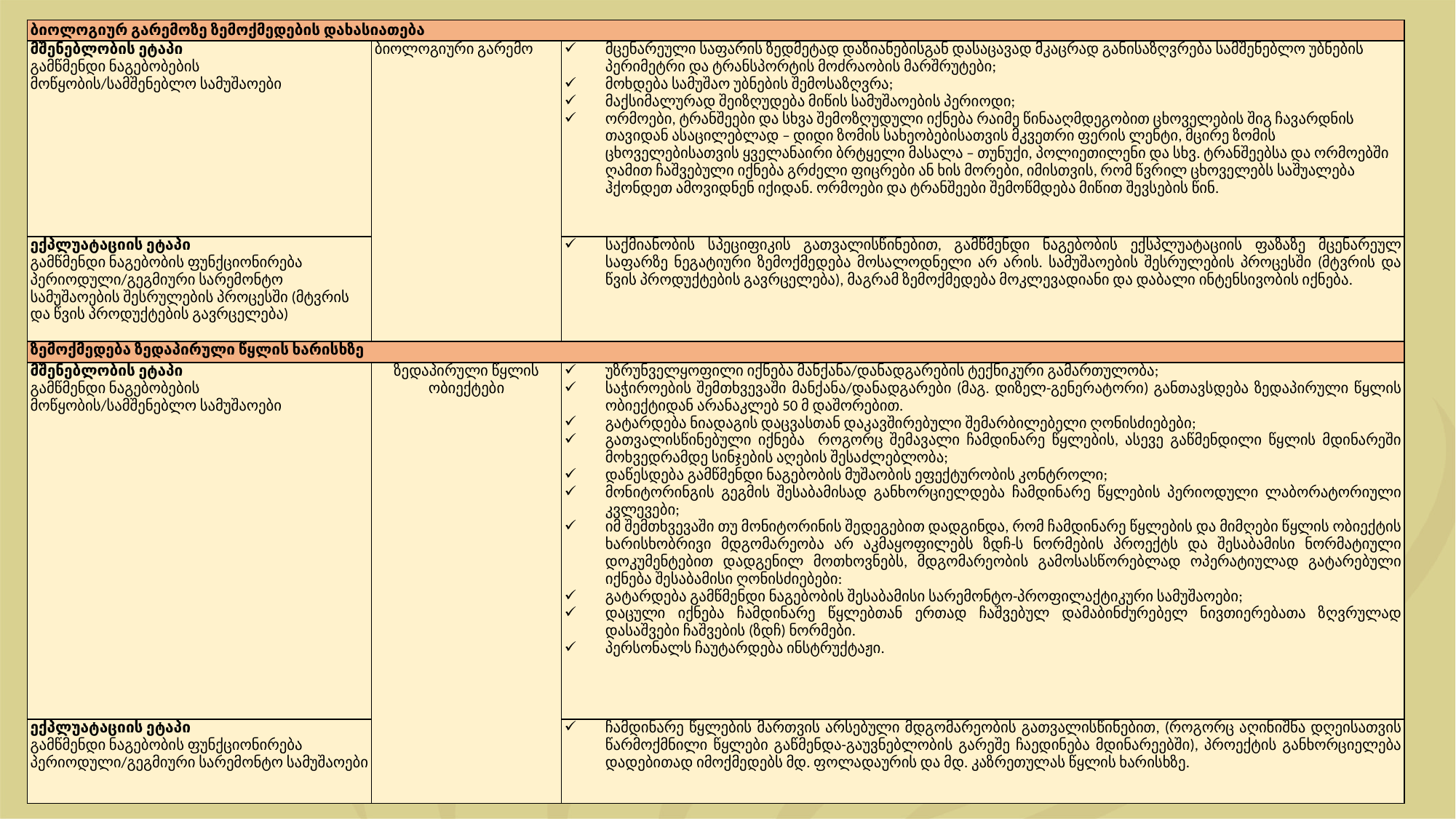

| ბიოლოგიურ გარემოზე ზემოქმედების დახასიათება |  |  |
| --- | --- | --- |
| მშენებლობის ეტაპი გამწმენდი ნაგებობების მოწყობის/სამშენებლო სამუშაოები | ბიოლოგიური გარემო | მცენარეული საფარის ზედმეტად დაზიანებისგან დასაცავად მკაცრად განისაზღვრება სამშენებლო უბნების პერიმეტრი და ტრანსპორტის მოძრაობის მარშრუტები; მოხდება სამუშაო უბნების შემოსაზღვრა; მაქსიმალურად შეიზღუდება მიწის სამუშაოების პერიოდი; ორმოები, ტრანშეები და სხვა შემოზღუდული იქნება რაიმე წინააღმდეგობით ცხოველების შიგ ჩავარდნის თავიდან ასაცილებლად – დიდი ზომის სახეობებისათვის მკვეთრი ფერის ლენტი, მცირე ზომის ცხოველებისათვის ყველანაირი ბრტყელი მასალა – თუნუქი, პოლიეთილენი და სხვ. ტრანშეებსა და ორმოებში ღამით ჩაშვებული იქნება გრძელი ფიცრები ან ხის მორები, იმისთვის, რომ წვრილ ცხოველებს საშუალება ჰქონდეთ ამოვიდნენ იქიდან. ორმოები და ტრანშეები შემოწმდება მიწით შევსების წინ. |
| ექპლუატაციის ეტაპი გამწმენდი ნაგებობის ფუნქციონირება პერიოდული/გეგმიური სარემონტო სამუშაოების შესრულების პროცესში (მტვრის და წვის პროდუქტების გავრცელება) |  | საქმიანობის სპეციფიკის გათვალისწინებით, გამწმენდი ნაგებობის ექსპლუატაციის ფაზაზე მცენარეულ საფარზე ნეგატიური ზემოქმედება მოსალოდნელი არ არის. სამუშაოების შესრულების პროცესში (მტვრის და წვის პროდუქტების გავრცელება), მაგრამ ზემოქმედება მოკლევადიანი და დაბალი ინტენსივობის იქნება. |
| ზემოქმედება ზედაპირული წყლის ხარისხზე |  |  |
| მშენებლობის ეტაპი გამწმენდი ნაგებობების მოწყობის/სამშენებლო სამუშაოები | ზედაპირული წყლის ობიექტები | უზრუნველყოფილი იქნება მანქანა/დანადგარების ტექნიკური გამართულობა; საჭიროების შემთხვევაში მანქანა/დანადგარები (მაგ. დიზელ-გენერატორი) განთავსდება ზედაპირული წყლის ობიექტიდან არანაკლებ 50 მ დაშორებით. გატარდება ნიადაგის დაცვასთან დაკავშირებული შემარბილებელი ღონისძიებები; გათვალისწინებული იქნება როგორც შემავალი ჩამდინარე წყლების, ასევე გაწმენდილი წყლის მდინარეში მოხვედრამდე სინჯების აღების შესაძლებლობა; დაწესდება გამწმენდი ნაგებობის მუშაობის ეფექტურობის კონტროლი; მონიტორინგის გეგმის შესაბამისად განხორციელდება ჩამდინარე წყლების პერიოდული ლაბორატორიული კვლევები; იმ შემთხვევაში თუ მონიტორინის შედეგებით დადგინდა, რომ ჩამდინარე წყლების და მიმღები წყლის ობიექტის ხარისხობრივი მდგომარეობა არ აკმაყოფილებს ზდჩ-ს ნორმების პროექტს და შესაბამისი ნორმატიული დოკუმენტებით დადგენილ მოთხოვნებს, მდგომარეობის გამოსასწორებლად ოპერატიულად გატარებული იქნება შესაბამისი ღონისძიებები: გატარდება გამწმენდი ნაგებობის შესაბამისი სარემონტო-პროფილაქტიკური სამუშაოები; დაცული იქნება ჩამდინარე წყლებთან ერთად ჩაშვებულ დამაბინძურებელ ნივთიერებათა ზღვრულად დასაშვები ჩაშვების (ზდჩ) ნორმები. პერსონალს ჩაუტარდება ინსტრუქტაჟი. |
| ექპლუატაციის ეტაპი გამწმენდი ნაგებობის ფუნქციონირება პერიოდული/გეგმიური სარემონტო სამუშაოები |  | ჩამდინარე წყლების მართვის არსებული მდგომარეობის გათვალისწინებით, (როგორც აღინიშნა დღეისათვის წარმოქმნილი წყლები გაწმენდა-გაუვნებლობის გარეშე ჩაედინება მდინარეებში), პროექტის განხორციელება დადებითად იმოქმედებს მდ. ფოლადაურის და მდ. კაზრეთულას წყლის ხარისხზე. |